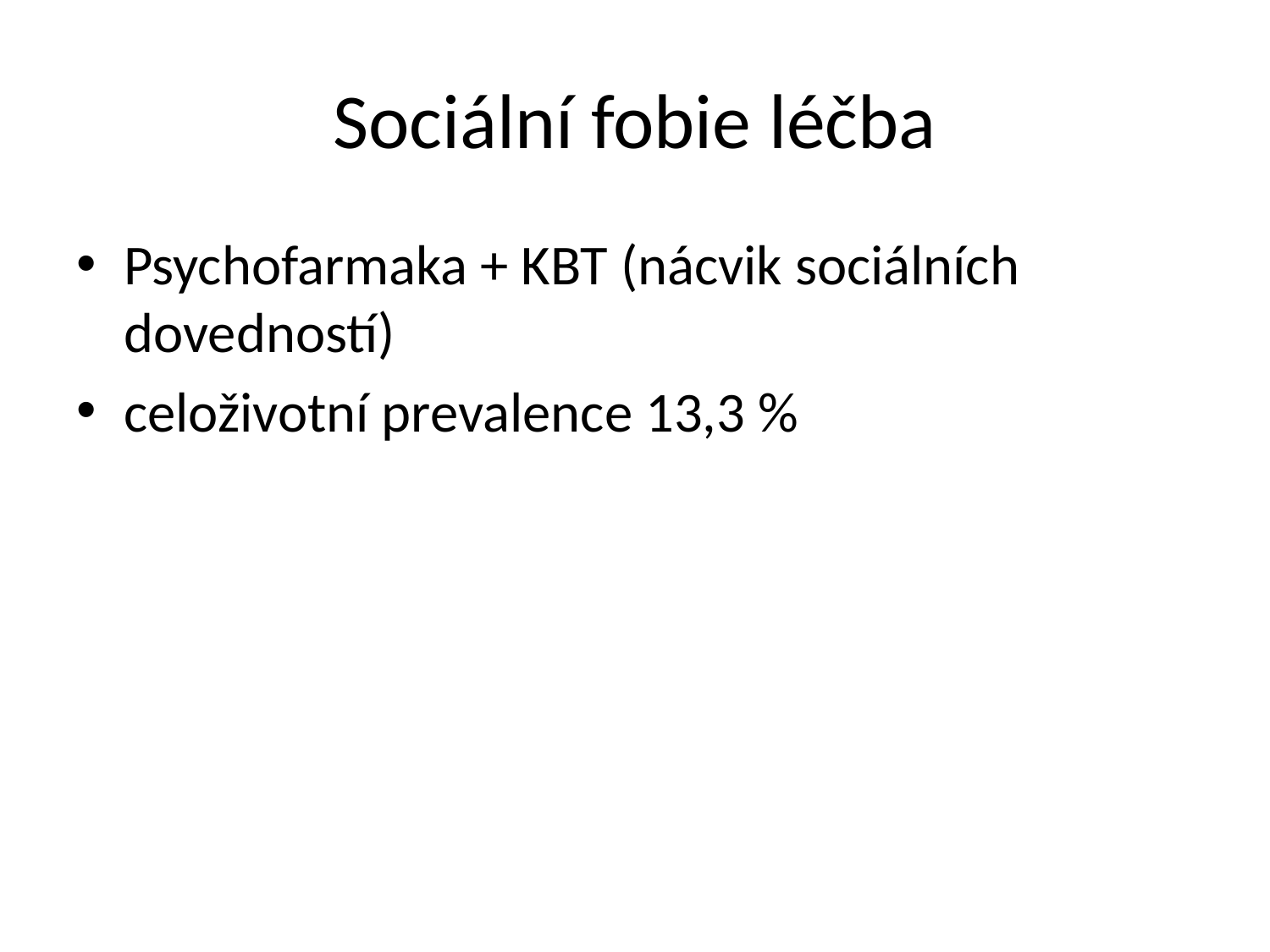

# Sociální fobie léčba
Psychofarmaka + KBT (nácvik sociálních dovedností)
celoživotní prevalence 13,3 %